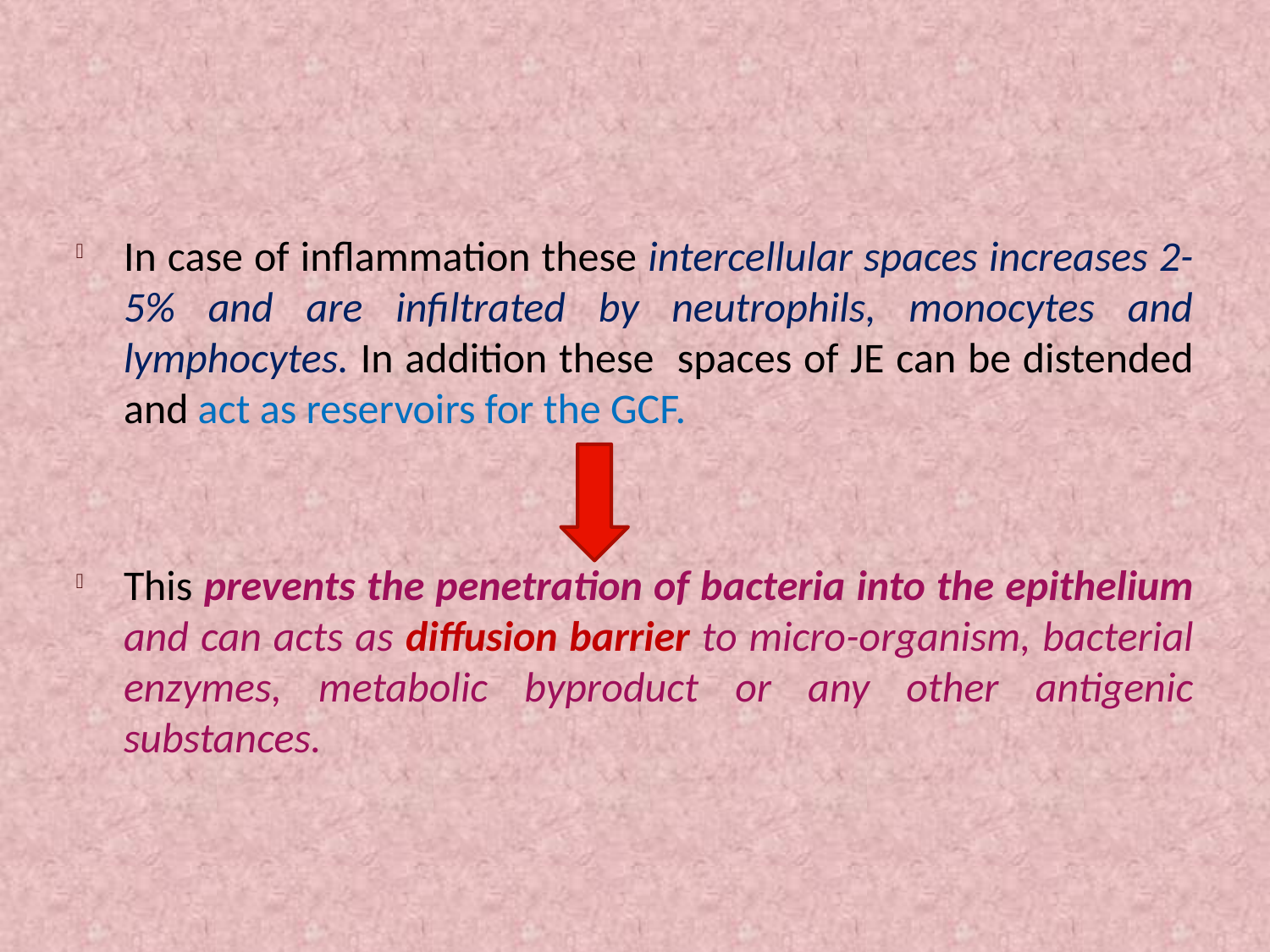

#
In case of inflammation these intercellular spaces increases 2-5% and are infiltrated by neutrophils, monocytes and lymphocytes. In addition these  spaces of JE can be distended and act as reservoirs for the GCF.

This prevents the penetration of bacteria into the epithelium and can acts as diffusion barrier to micro-organism, bacterial enzymes, metabolic byproduct or any other antigenic substances.